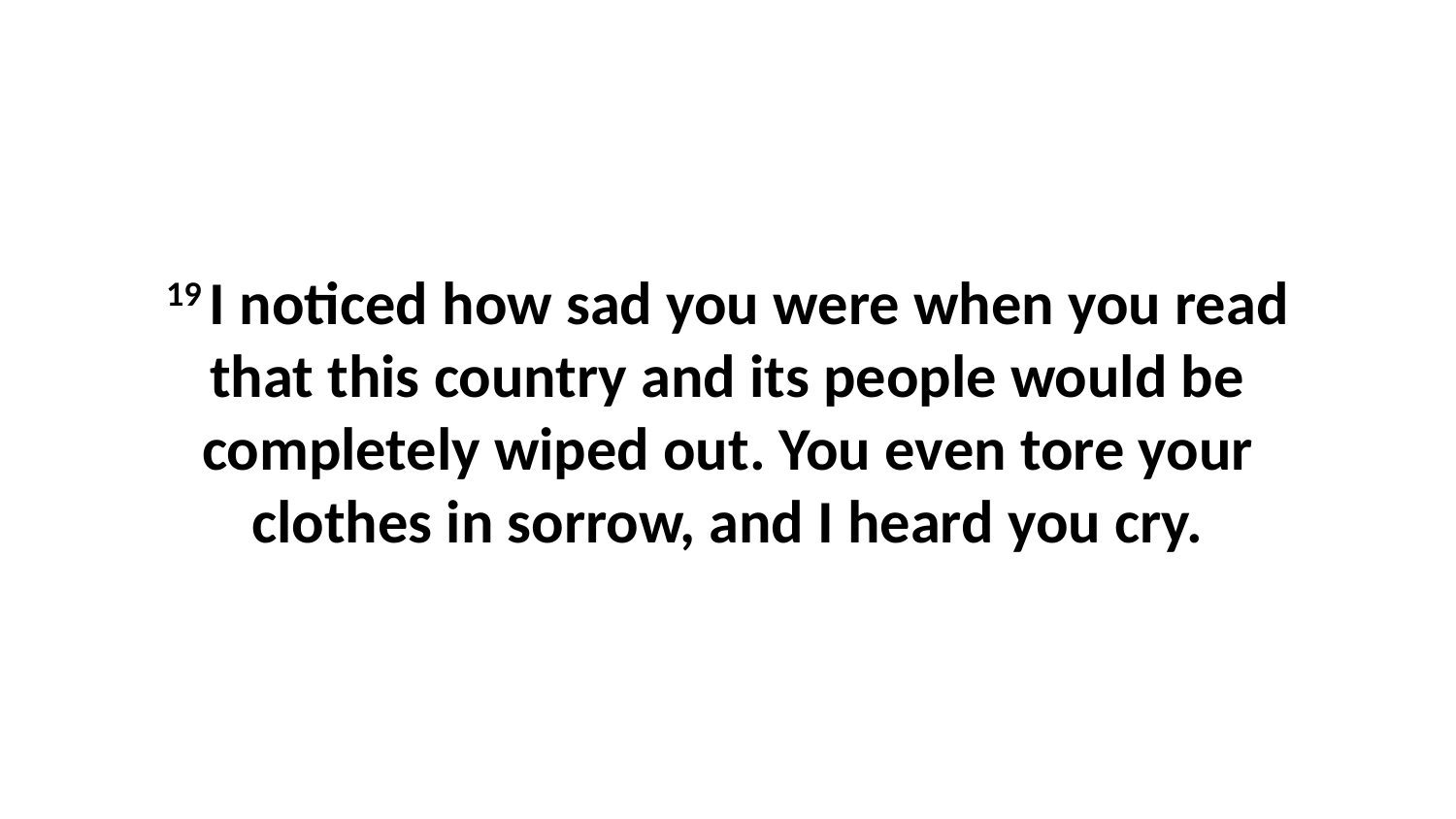

19 I noticed how sad you were when you read that this country and its people would be completely wiped out. You even tore your clothes in sorrow, and I heard you cry.